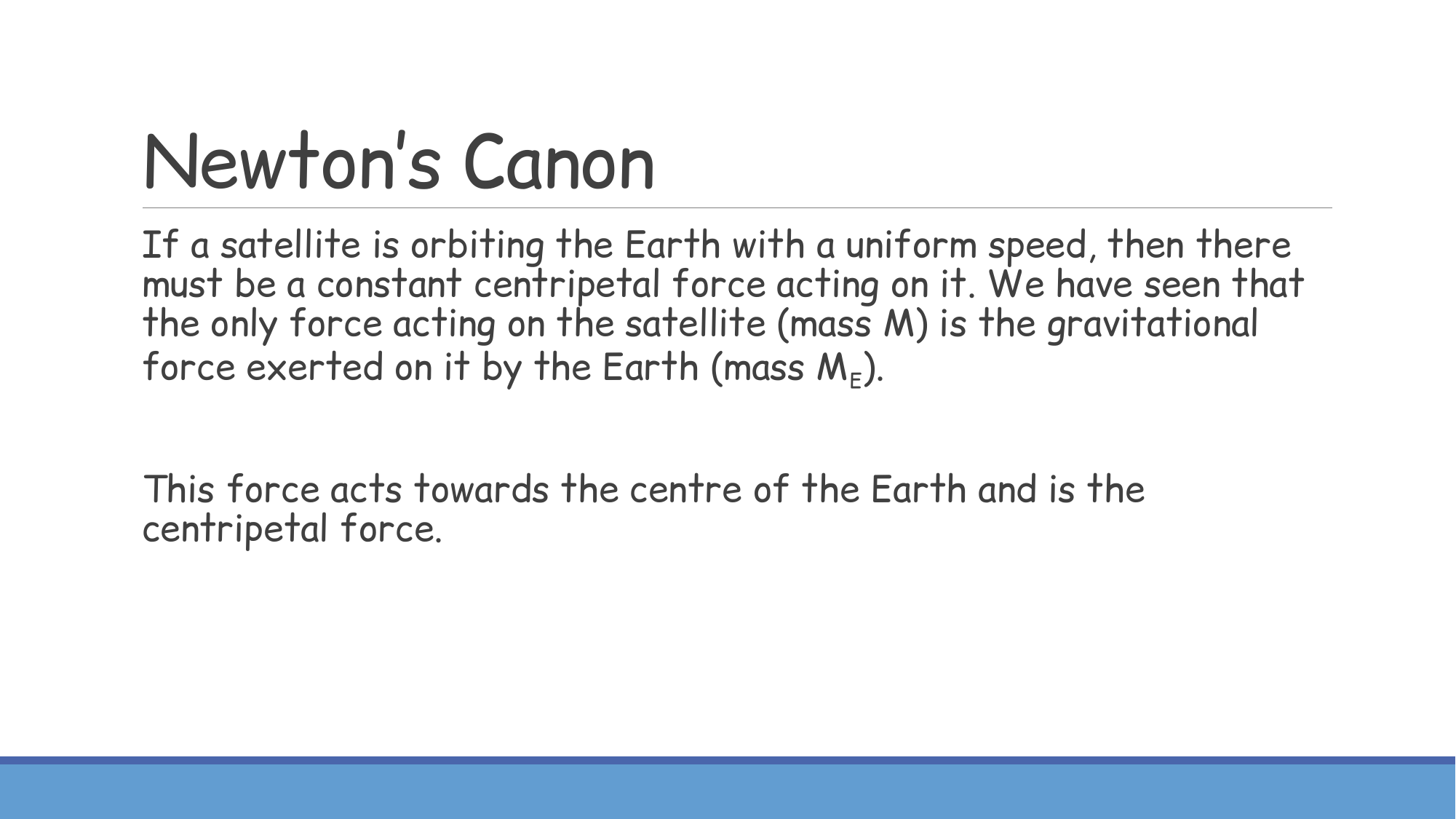

# Newton’s Canon
If a satellite is orbiting the Earth with a uniform speed, then there must be a constant centripetal force acting on it. We have seen that the only force acting on the satellite (mass M) is the gravitational force exerted on it by the Earth (mass ME).

This force acts towards the centre of the Earth and is the centripetal force.